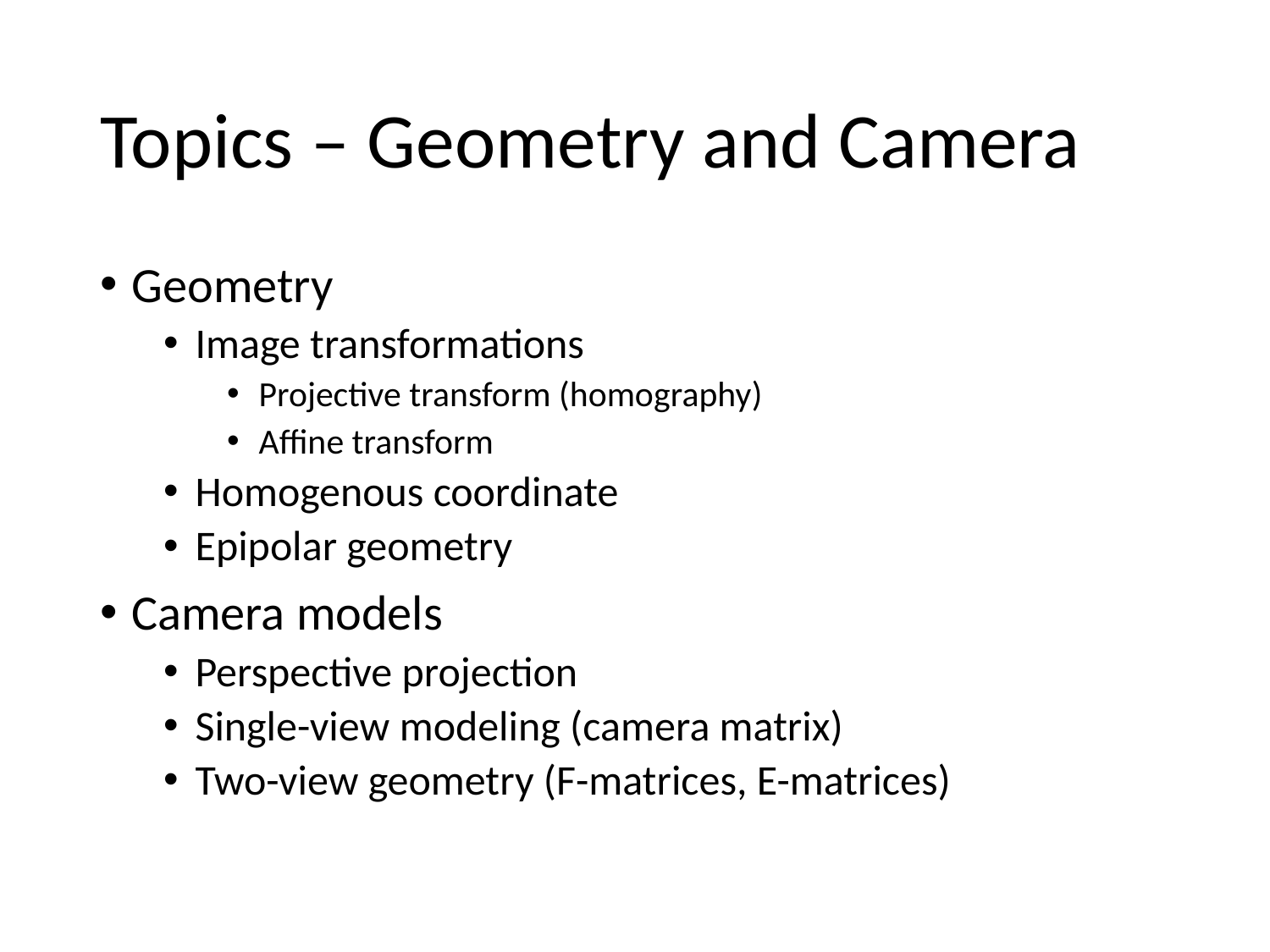

# Topics – Geometry and Camera
Geometry
Image transformations
Projective transform (homography)
Affine transform
Homogenous coordinate
Epipolar geometry
Camera models
Perspective projection
Single-view modeling (camera matrix)
Two-view geometry (F-matrices, E-matrices)